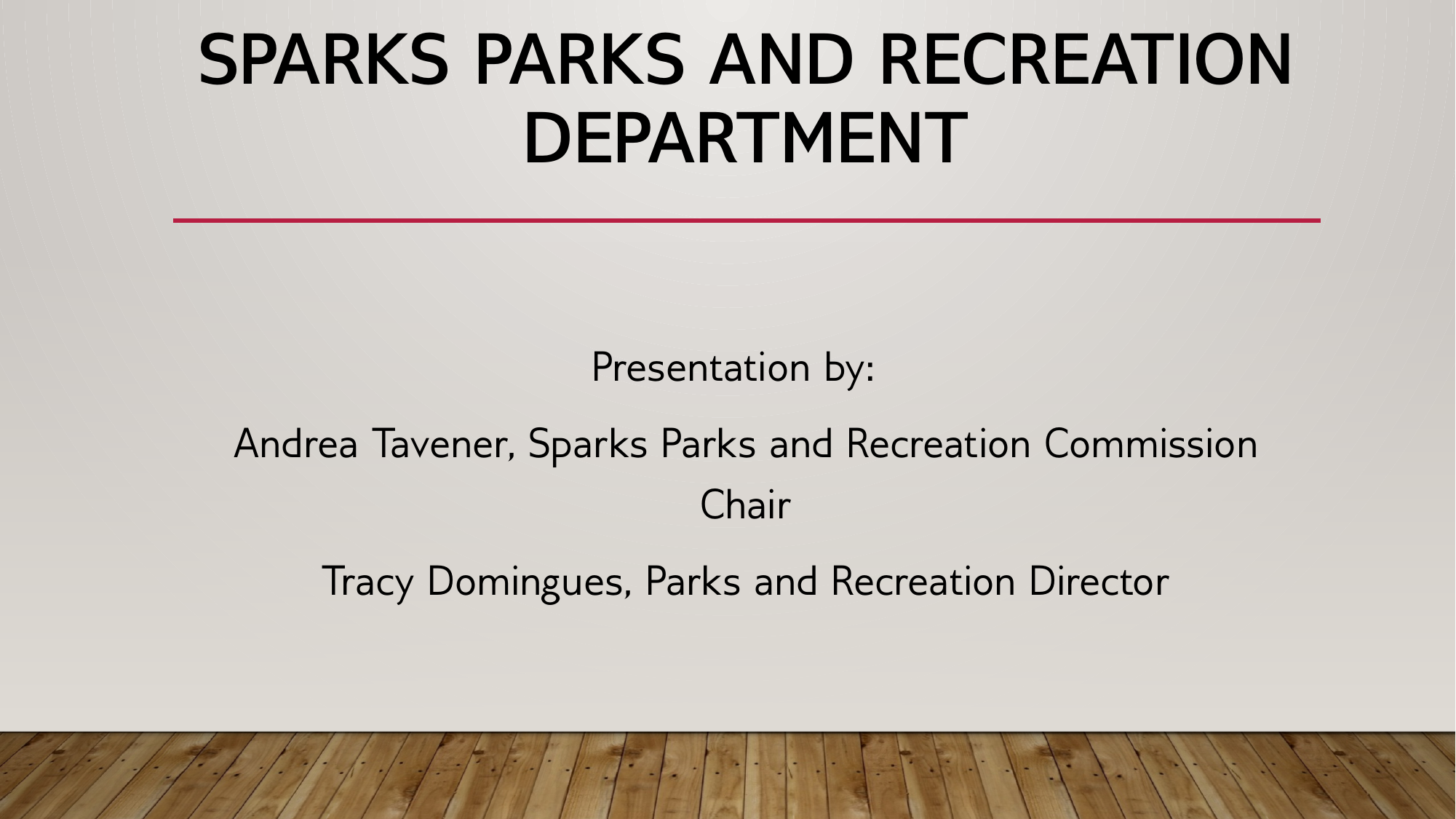

# Sparks parks and recreation department
Presentation by:
Andrea Tavener, Sparks Parks and Recreation Commission Chair
Tracy Domingues, Parks and Recreation Director